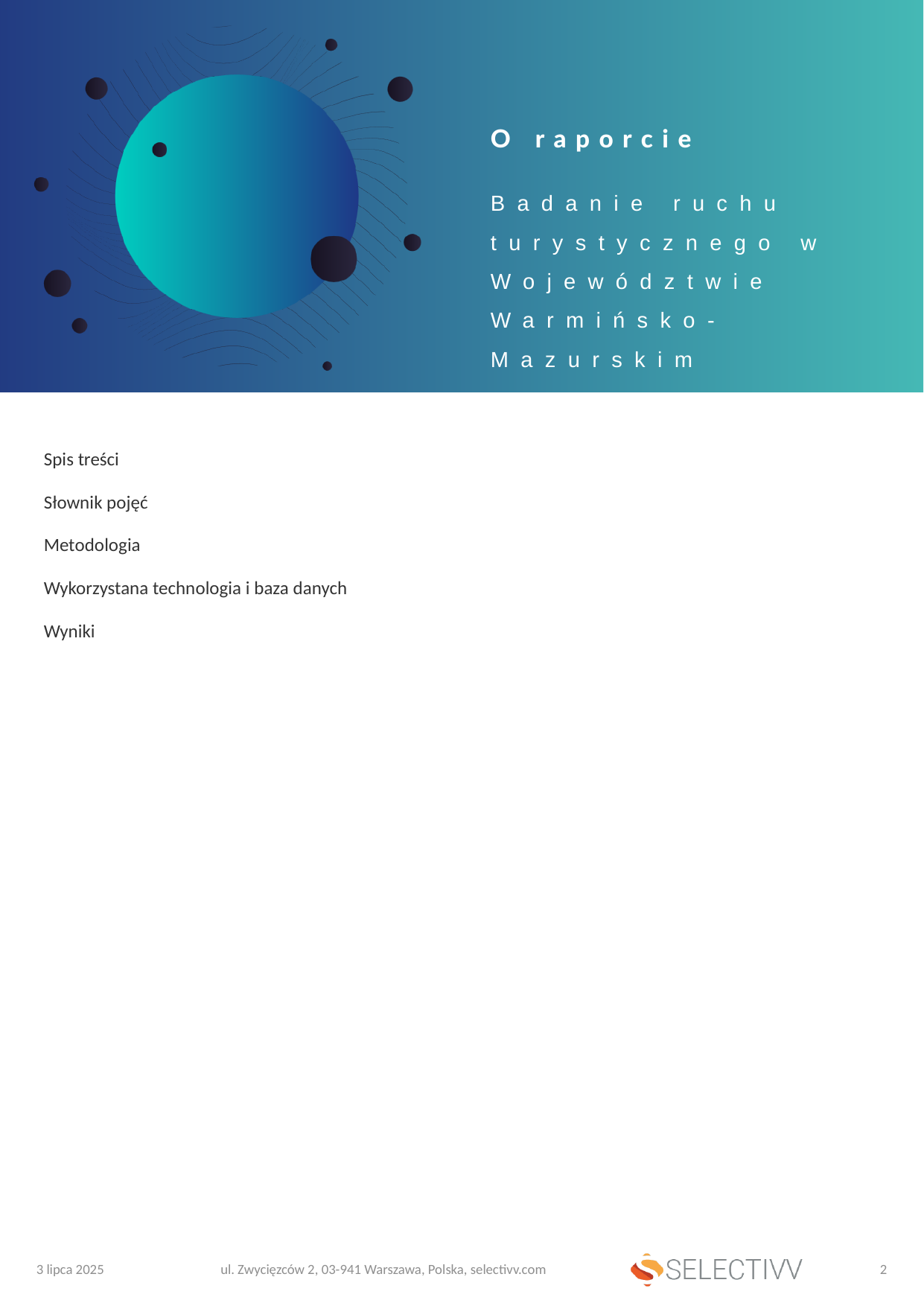

Badanie ruchu turystycznego w Województwie Warmińsko-Mazurskim
Spis treści
Słownik pojęć
Metodologia
Wykorzystana technologia i baza danych
Wyniki

3 lipca 2025
ul. Zwycięzców 2, 03-941 Warszawa, Polska, selectivv.com
2